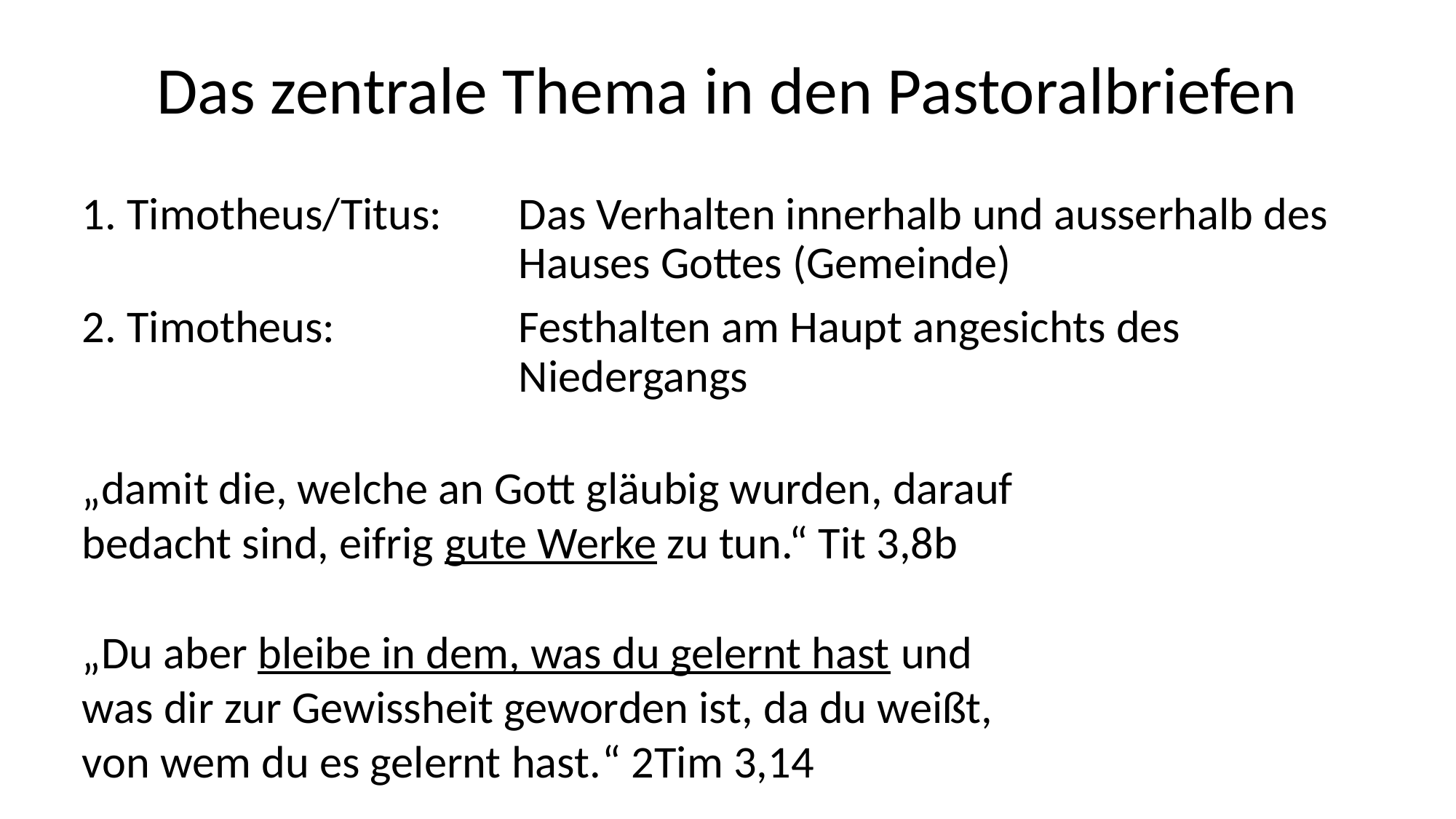

# Das zentrale Thema in den Pastoralbriefen
1. Timotheus/Titus:	Das Verhalten innerhalb und ausserhalb des 				Hauses Gottes (Gemeinde)
2. Timotheus:		Festhalten am Haupt angesichts des 					Niedergangs
„damit die, welche an Gott gläubig wurden, darauf bedacht sind, eifrig gute Werke zu tun.“ Tit 3,8b
„Du aber bleibe in dem, was du gelernt hast und was dir zur Gewissheit geworden ist, da du weißt, von wem du es gelernt hast.“ 2Tim 3,14